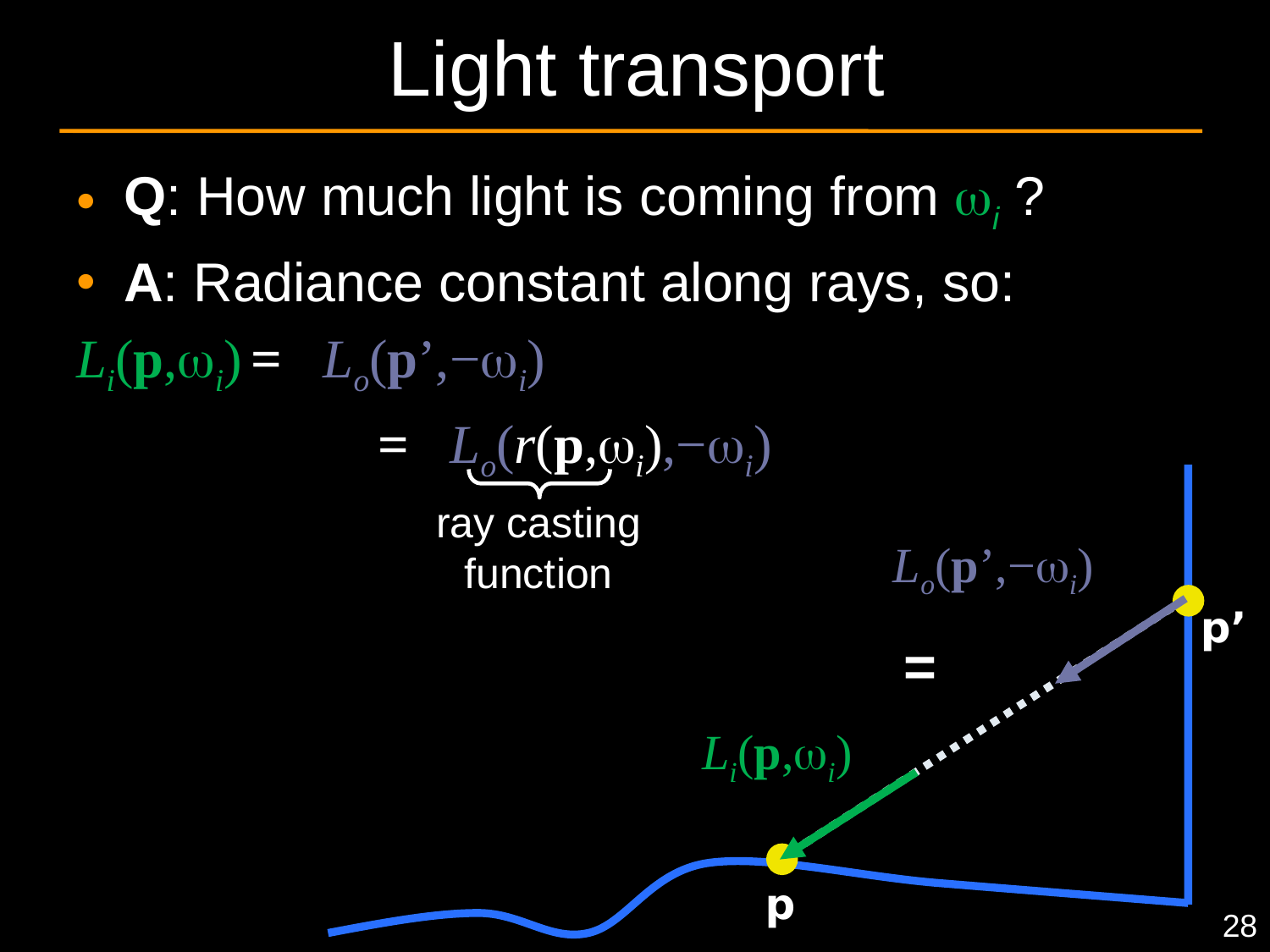

# Light transport
Q: How much light is coming from ωi ?
A: Radiance constant along rays, so:
Li(p,ωi)	=   Lo(p’,−ωi)
			=   Lo(r(p,ωi),−ωi)

ray casting
function
Lo(p’,−ωi)

p’

=
Li(p,ωi)

p
28